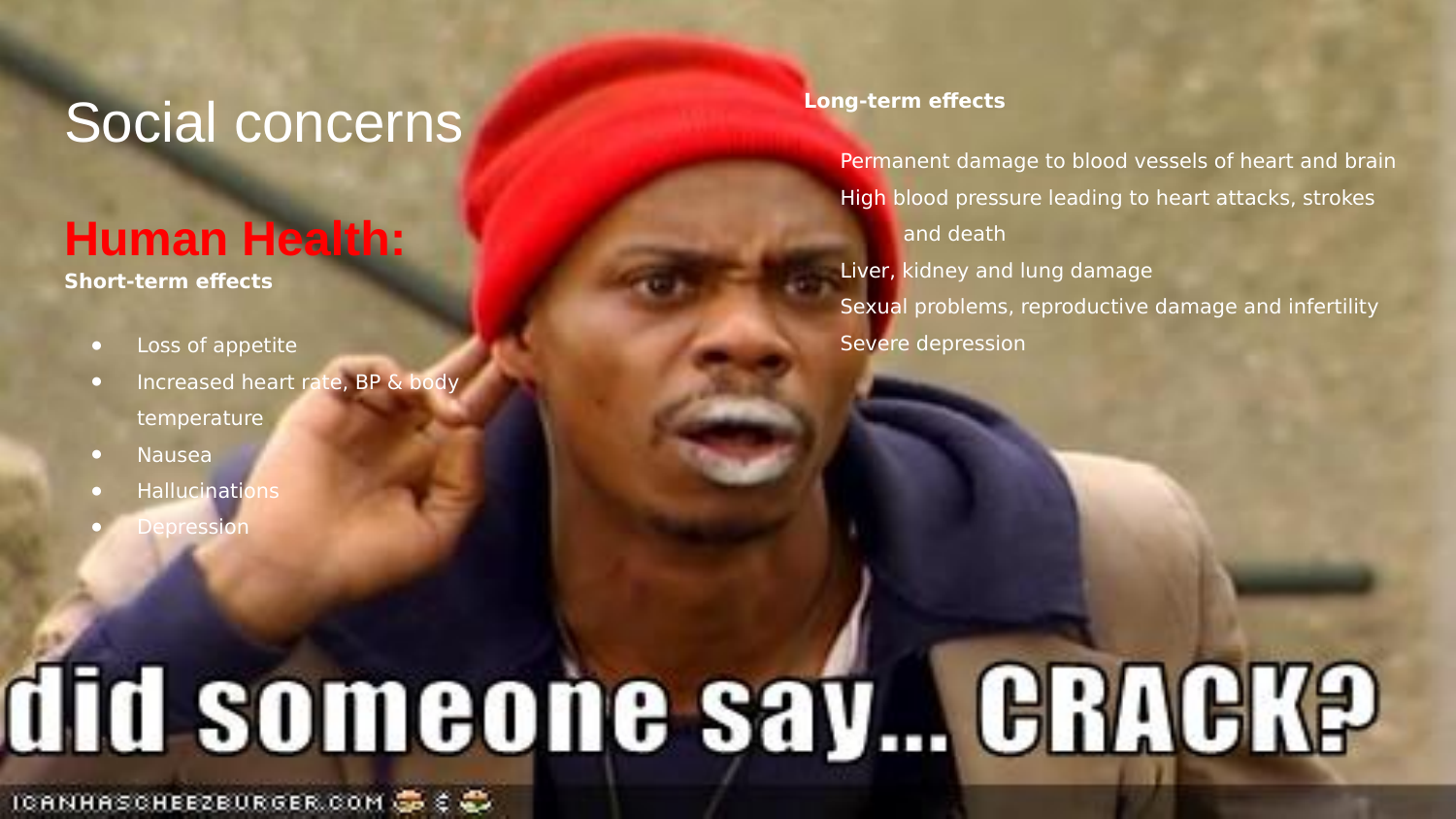

Long-term effects

Permanent damage to blood vessels of heart and brain
High blood pressure leading to heart attacks, strokes
          and death
Liver, kidney and lung damage
Sexual problems, reproductive damage and infertility
Severe depression

# Social concerns
Human Health:
Short-term effects
Loss of appetite
Increased heart rate, BP & body temperature
Nausea
Hallucinations
Depression